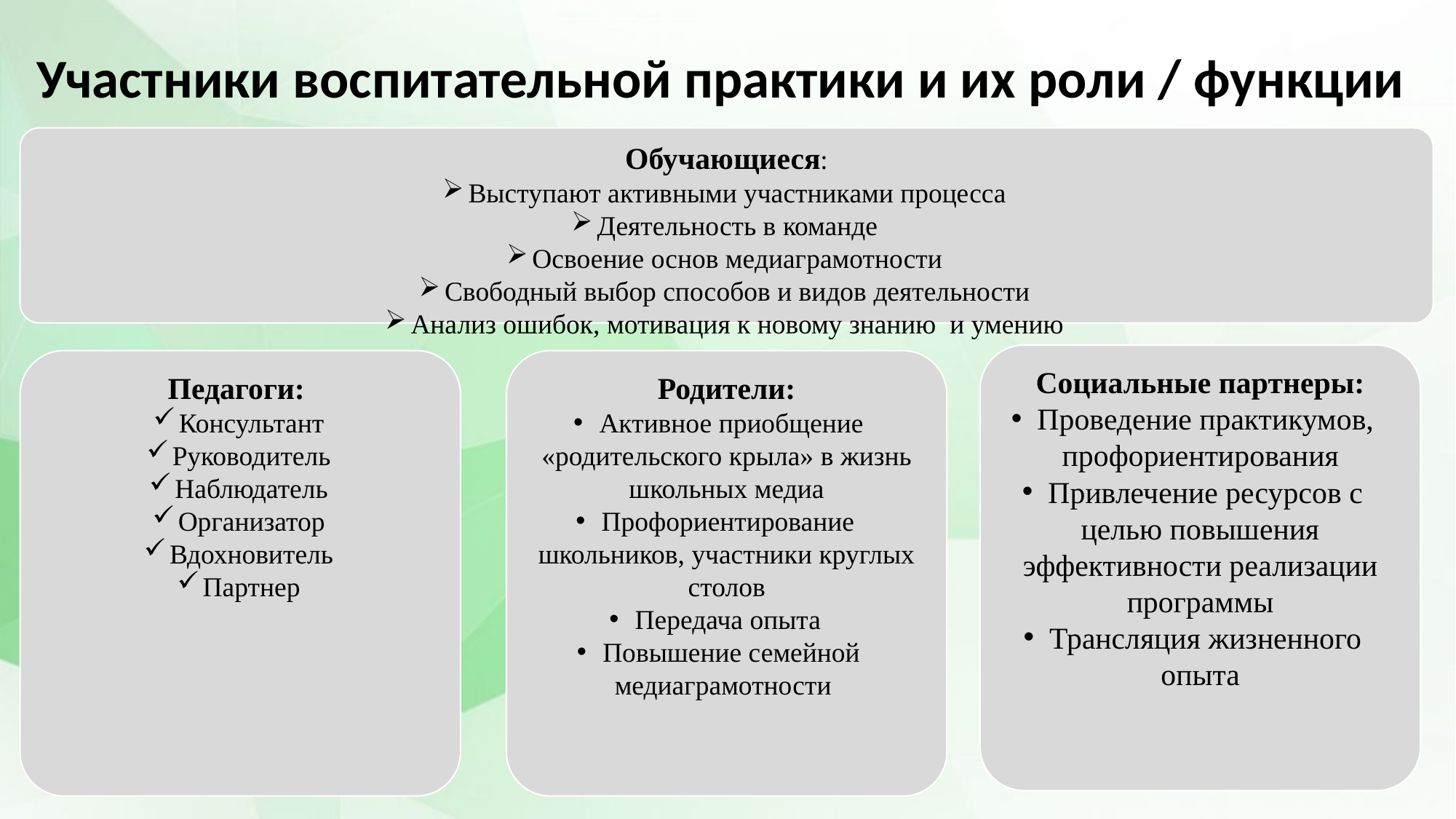

Участники воспитательной практики и их роли / функции
Обучающиеся:
Выступают активными участниками процесса
Деятельность в команде
Освоение основ медиаграмотности
Свободный выбор способов и видов деятельности
Анализ ошибок, мотивация к новому знанию  и умению
Социальные партнеры:
Проведение практикумов, профориентирования
Привлечение ресурсов с целью повышения эффективности реализации программы
Трансляция жизненного опыта

Родители:
Активное приобщение «родительского крыла» в жизнь школьных медиа
Профориентирование  школьников, участники круглых столов
Передача опыта
Повышение семейной медиаграмотности

Педагоги:
Консультант
Руководитель
Наблюдатель
Организатор
Вдохновитель
Партнер